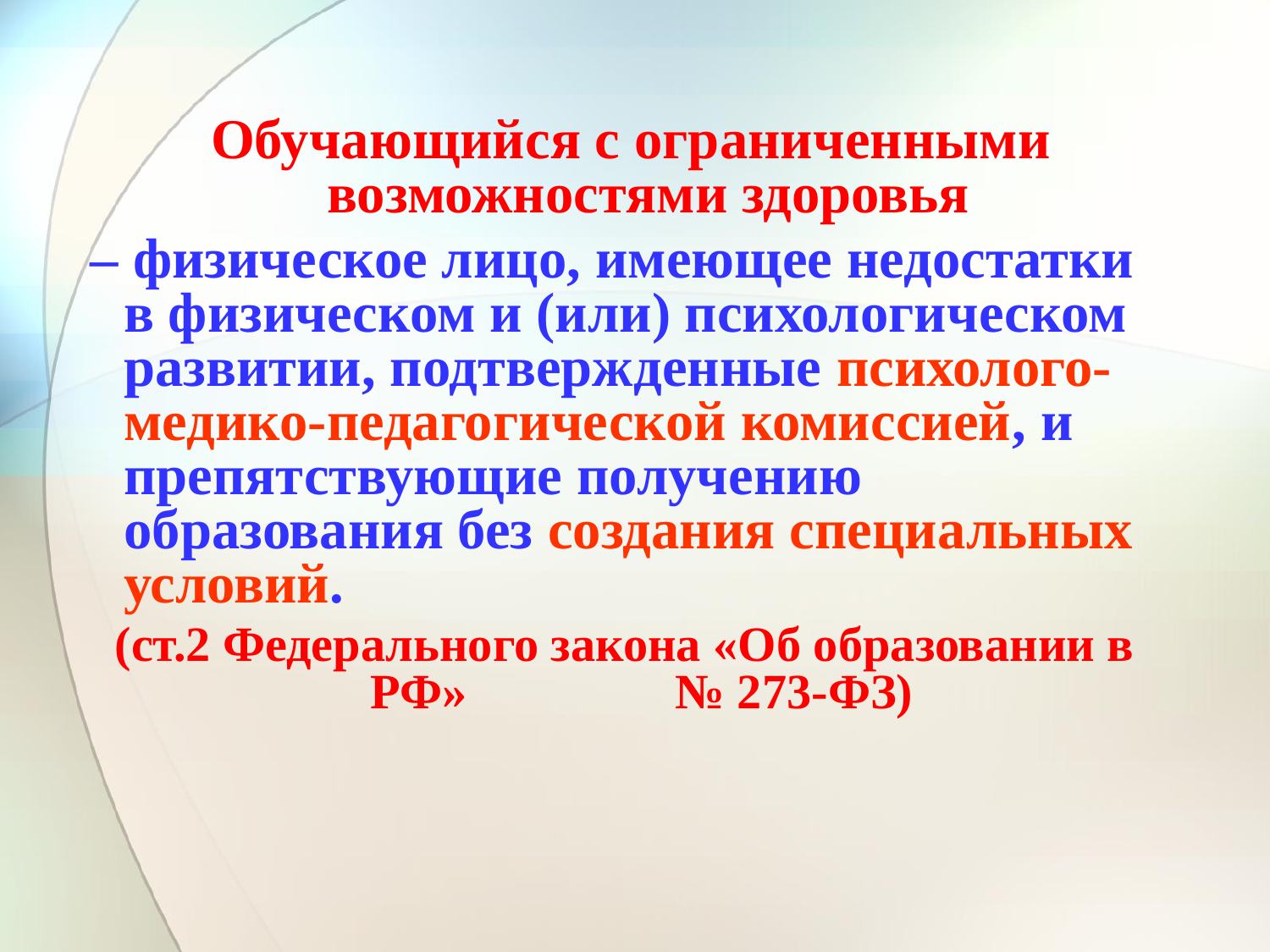

#
 Обучающийся с ограниченными возможностями здоровья
 – физическое лицо, имеющее недостатки в физическом и (или) психологическом развитии, подтвержденные психолого-медико-педагогической комиссией, и препятствующие получению образования без создания специальных условий.
(ст.2 Федерального закона «Об образовании в РФ»                 № 273-ФЗ)